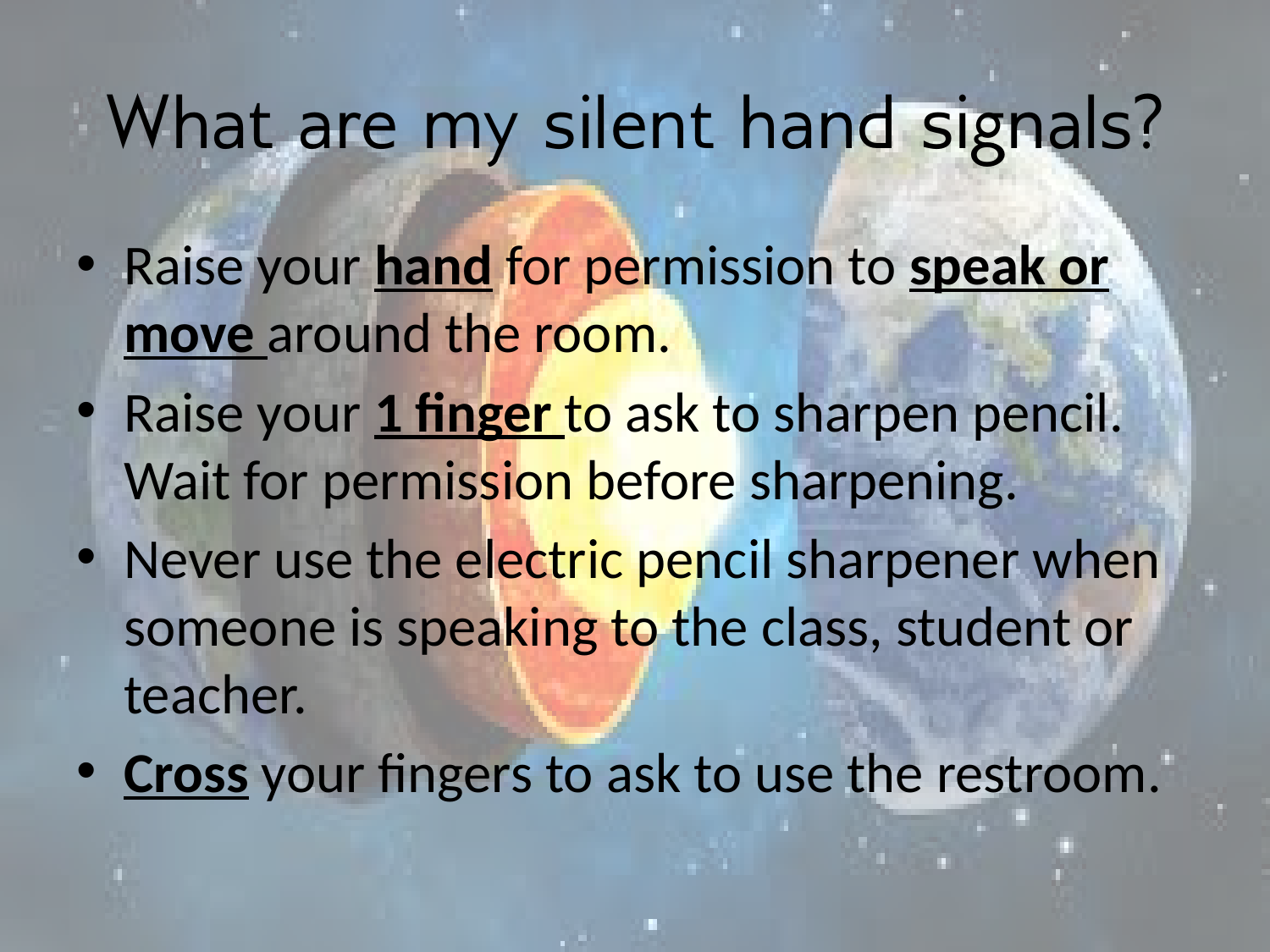

# What are my silent hand signals?
Raise your hand for permission to speak or move around the room.
Raise your 1 finger to ask to sharpen pencil. Wait for permission before sharpening.
Never use the electric pencil sharpener when someone is speaking to the class, student or teacher.
Cross your fingers to ask to use the restroom.